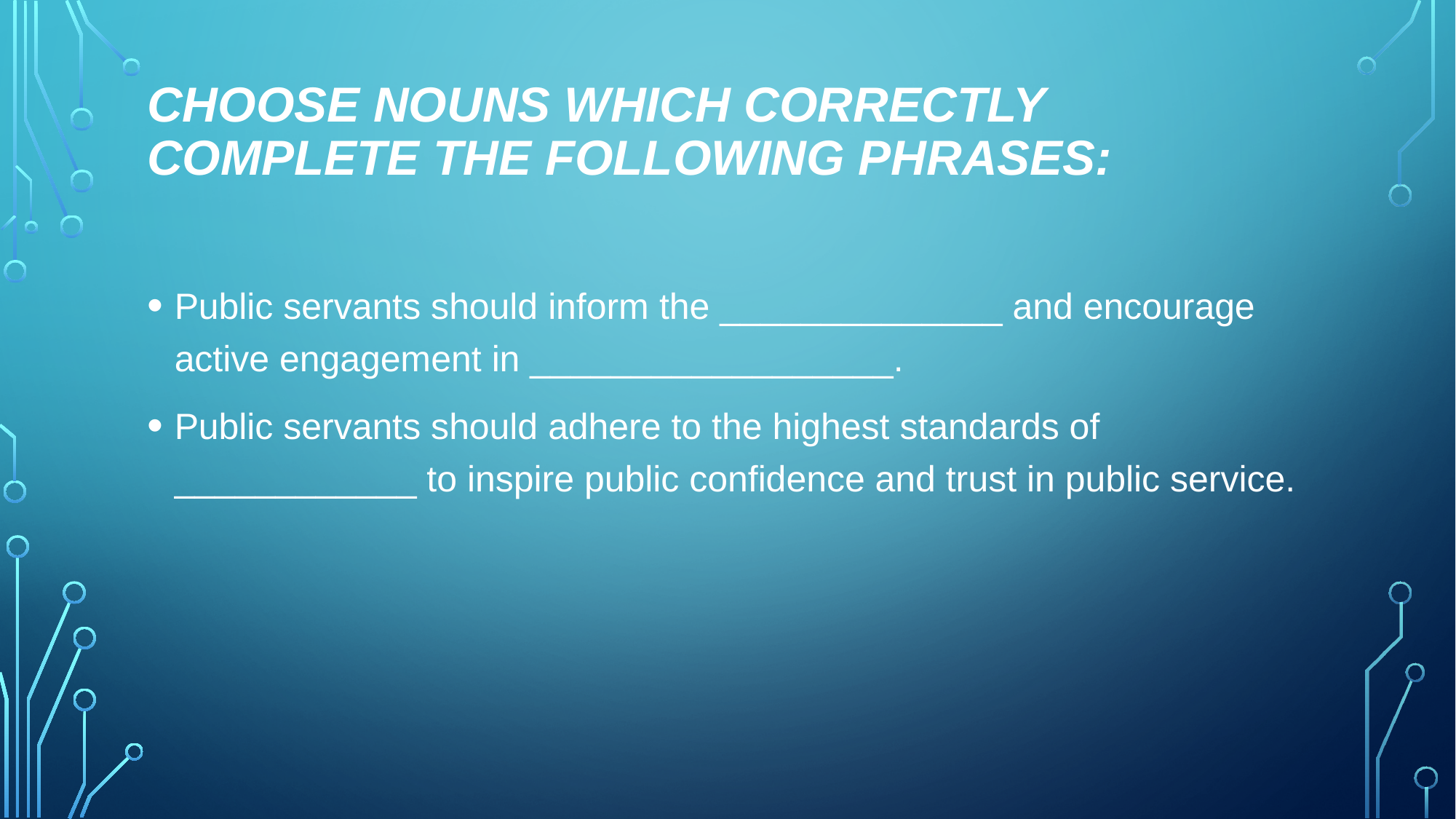

# Choose nouns which correctly complete the following phrases:
Public servants should inform the ______________ and encourage active engagement in __________________.
Public servants should adhere to the highest standards of ____________ to inspire public confidence and trust in public service.